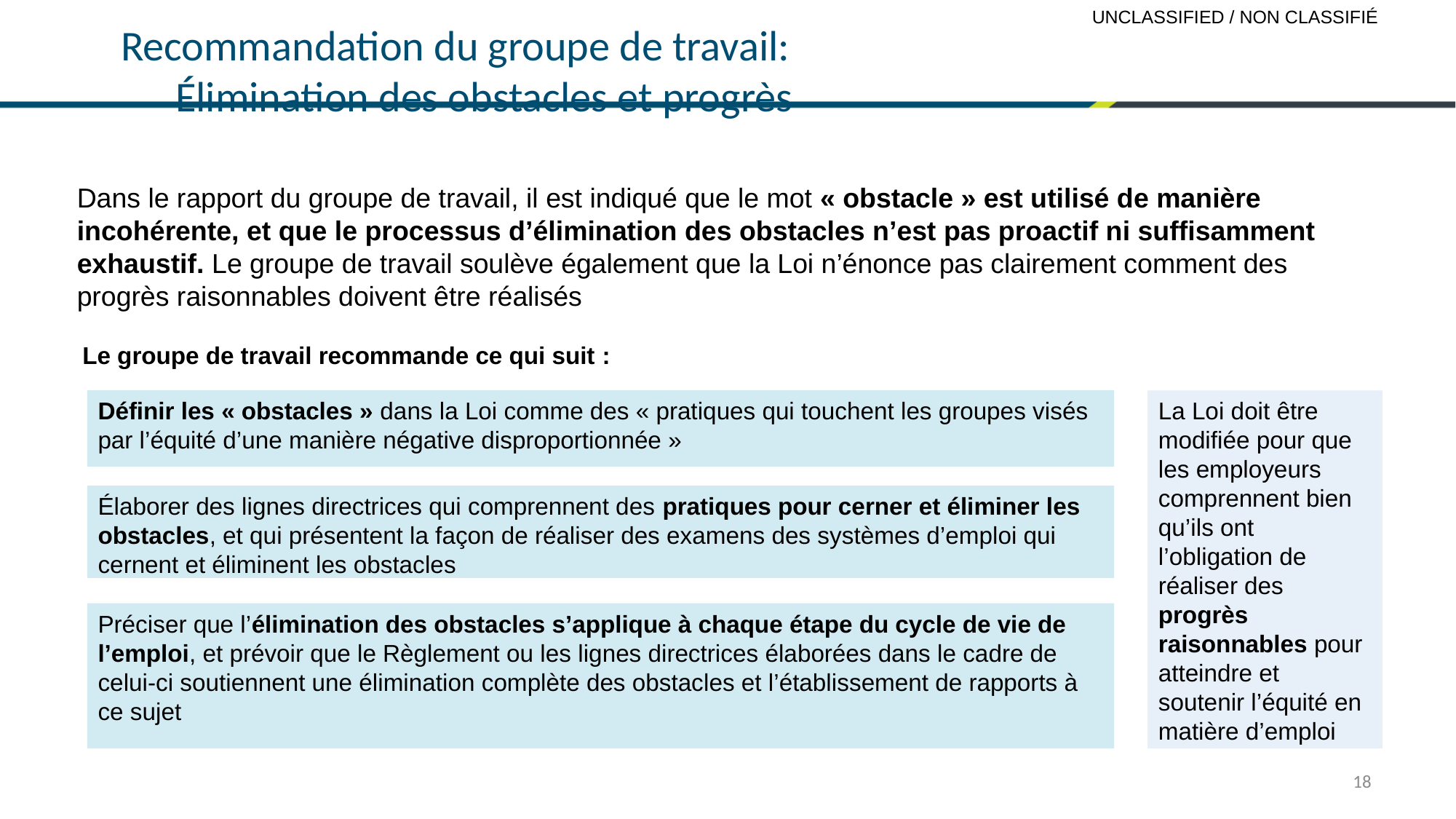

# Recommandation du groupe de travail: Élimination des obstacles et progrès
Dans le rapport du groupe de travail, il est indiqué que le mot « obstacle » est utilisé de manière incohérente, et que le processus d’élimination des obstacles n’est pas proactif ni suffisamment exhaustif. Le groupe de travail soulève également que la Loi n’énonce pas clairement comment des progrès raisonnables doivent être réalisés
Le groupe de travail recommande ce qui suit :
Définir les « obstacles » dans la Loi comme des « pratiques qui touchent les groupes visés par l’équité d’une manière négative disproportionnée »
La Loi doit être modifiée pour que les employeurs comprennent bien qu’ils ont l’obligation de réaliser des progrès raisonnables pour atteindre et soutenir l’équité en matière d’emploi
Élaborer des lignes directrices qui comprennent des pratiques pour cerner et éliminer les obstacles, et qui présentent la façon de réaliser des examens des systèmes d’emploi qui cernent et éliminent les obstacles

Préciser que l’élimination des obstacles s’applique à chaque étape du cycle de vie de l’emploi, et prévoir que le Règlement ou les lignes directrices élaborées dans le cadre de celui-ci soutiennent une élimination complète des obstacles et l’établissement de rapports à ce sujet
18